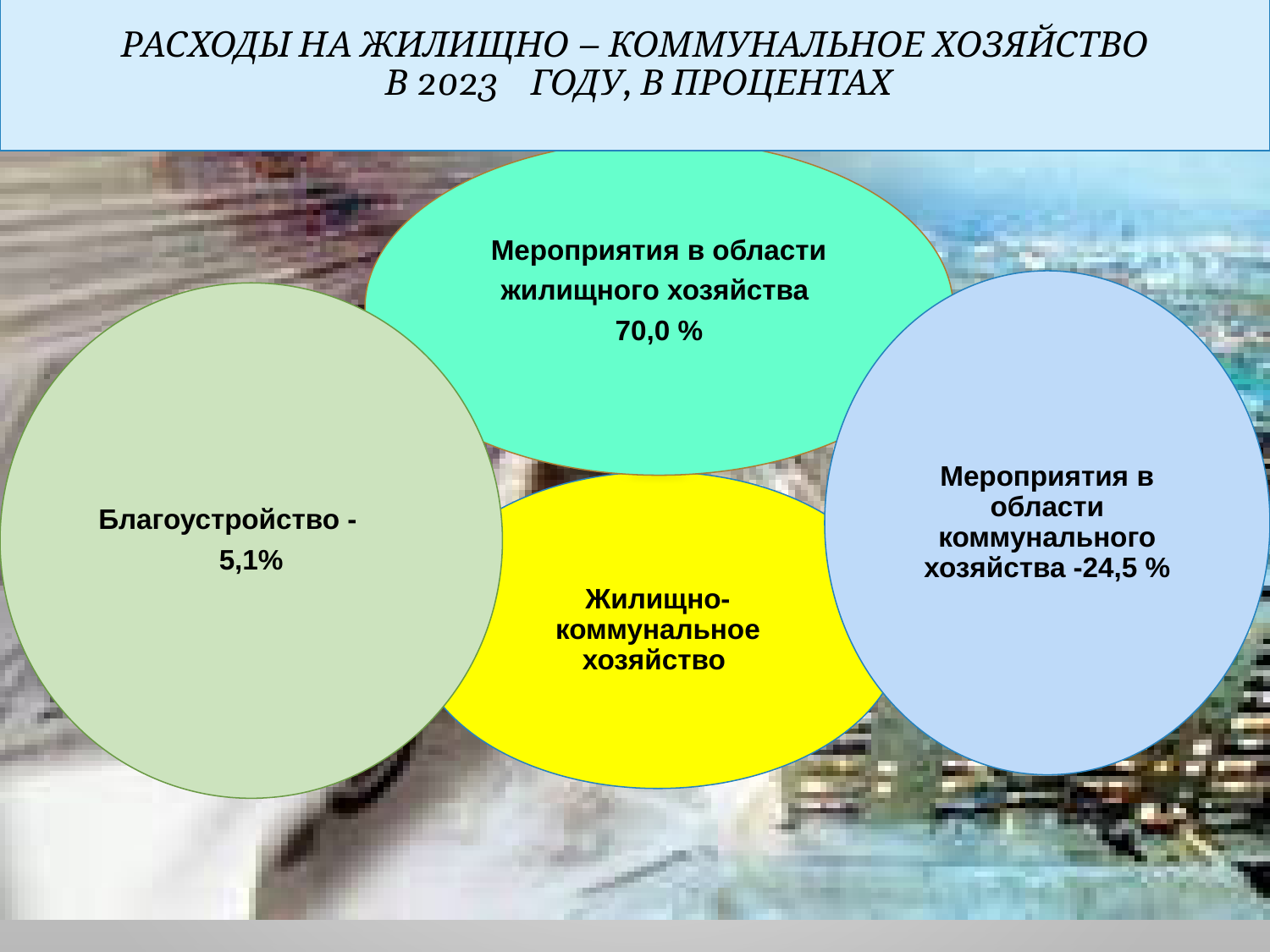

Расходы на жилищно – коммунальное хозяйство
 в 2023    году, в процентах
Жилищно-коммунальное хозяйство

Мероприятия в области
 жилищного хозяйства
70,0 %

Мероприятия в области коммунального хозяйства -24,5 %

Благоустройство -
5,1%